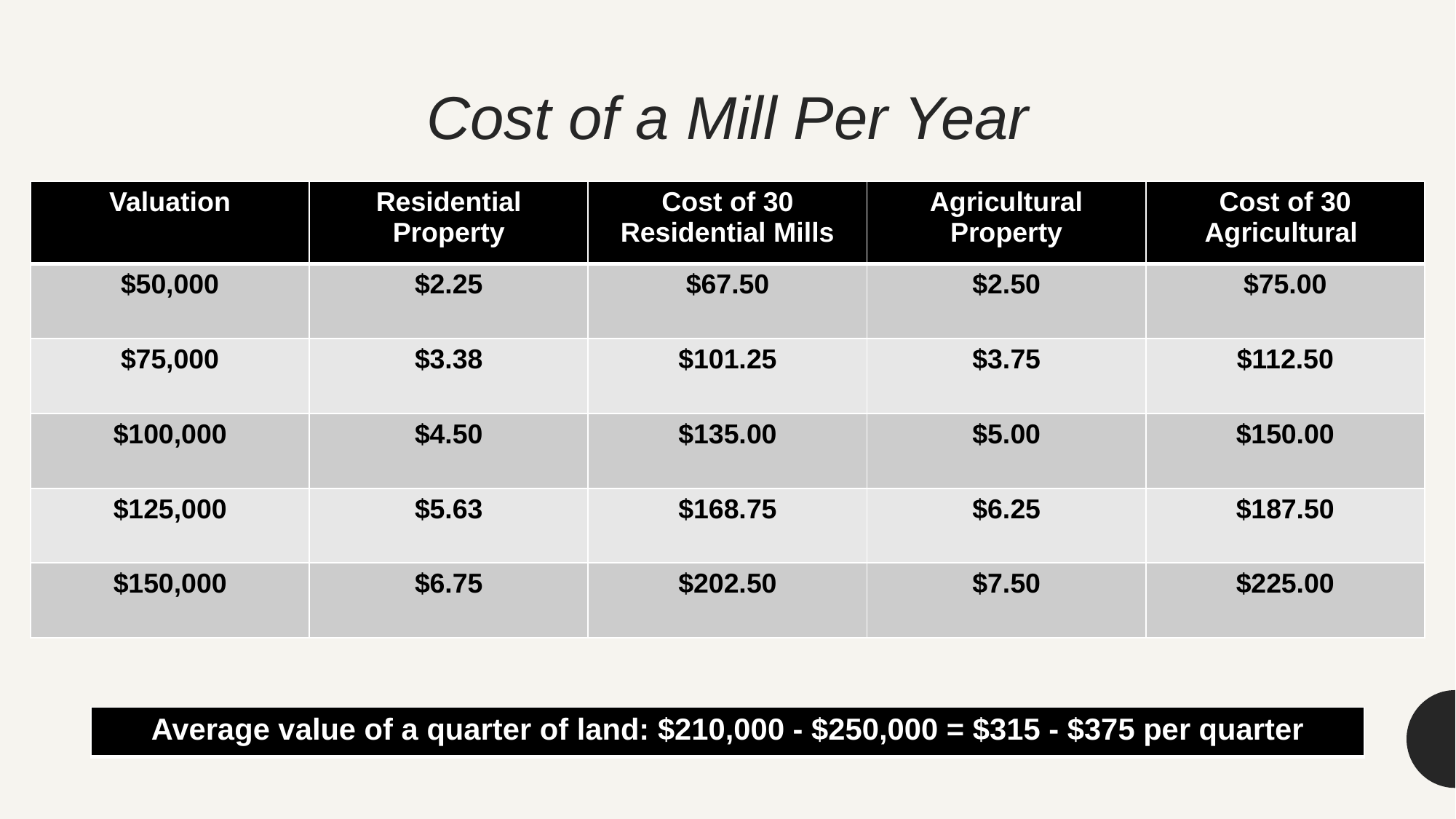

Cost of a Mill Per Year
| Valuation | Residential Property | Cost of 30 Residential Mills | Agricultural Property | Cost of 30 Agricultural |
| --- | --- | --- | --- | --- |
| $50,000 | $2.25 | $67.50 | $2.50 | $75.00 |
| $75,000 | $3.38 | $101.25 | $3.75 | $112.50 |
| $100,000 | $4.50 | $135.00 | $5.00 | $150.00 |
| $125,000 | $5.63 | $168.75 | $6.25 | $187.50 |
| $150,000 | $6.75 | $202.50 | $7.50 | $225.00 |
#
| Average value of a quarter of land: $210,000 - $250,000 = $315 - $375 per quarter |
| --- |